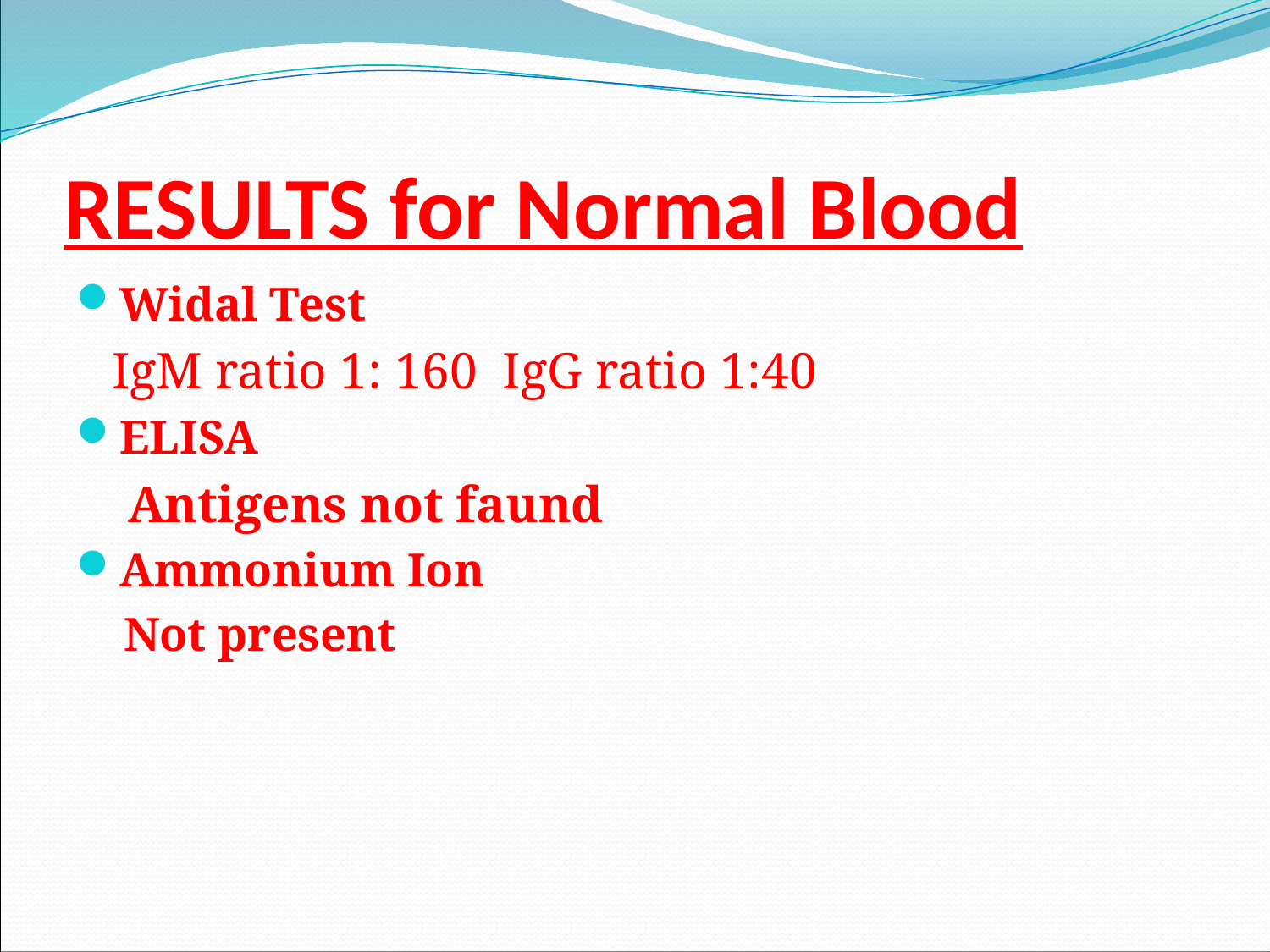

# RESULTS for Normal Blood
Widal Test
   IgM ratio 1: 160  IgG ratio 1:40
ELISA
    Antigens not faund
Ammonium Ion
    Not present